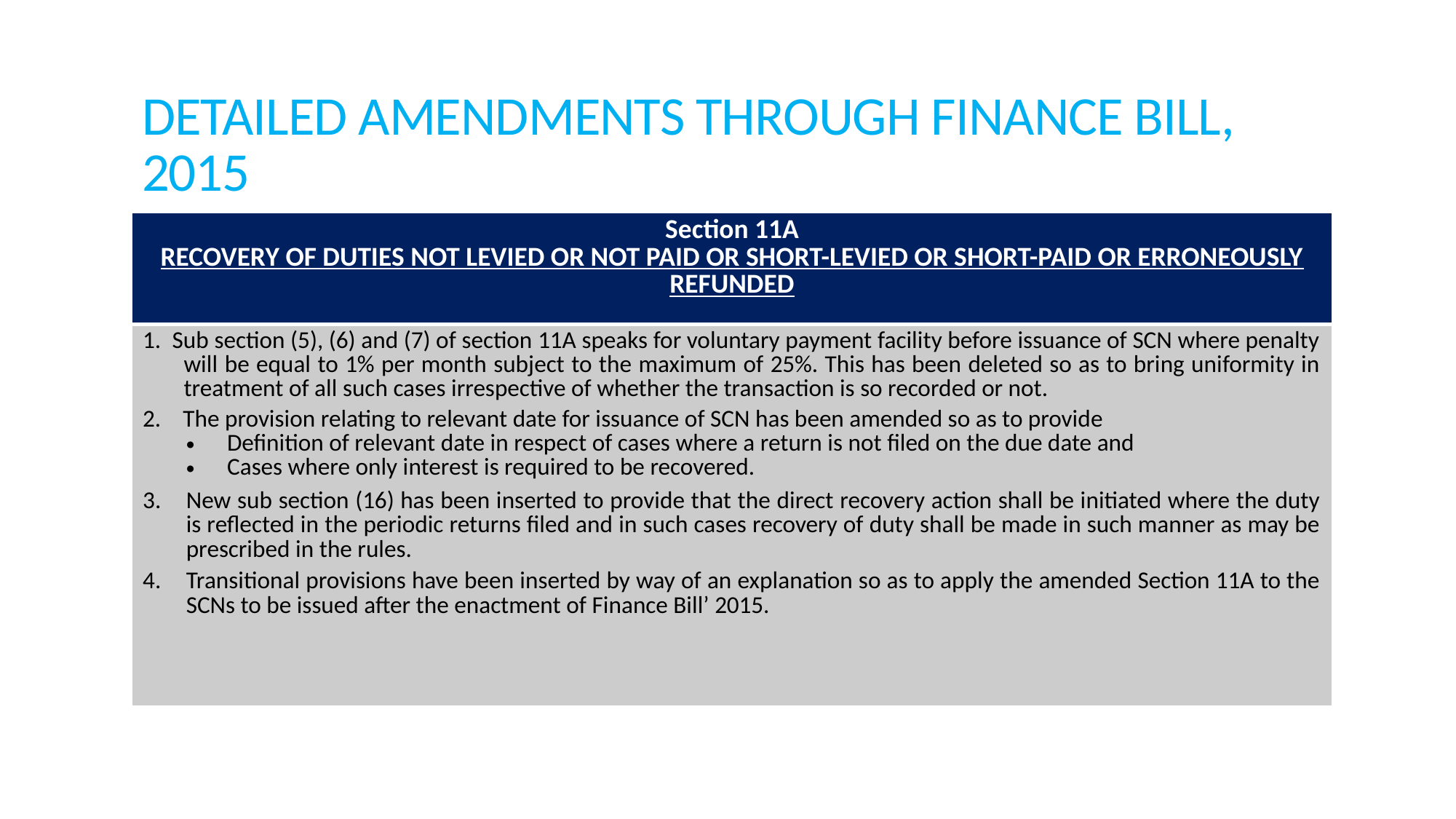

# DETAILED AMENDMENTS THROUGH FINANCE BILL, 2015
| Section 11A RECOVERY OF DUTIES NOT LEVIED OR NOT PAID OR SHORT-LEVIED OR SHORT-PAID OR ERRONEOUSLY REFUNDED |
| --- |
| 1. Sub section (5), (6) and (7) of section 11A speaks for voluntary payment facility before issuance of SCN where penalty will be equal to 1% per month subject to the maximum of 25%. This has been deleted so as to bring uniformity in treatment of all such cases irrespective of whether the transaction is so recorded or not. 2. The provision relating to relevant date for issuance of SCN has been amended so as to provide Definition of relevant date in respect of cases where a return is not filed on the due date and Cases where only interest is required to be recovered. New sub section (16) has been inserted to provide that the direct recovery action shall be initiated where the duty is reflected in the periodic returns filed and in such cases recovery of duty shall be made in such manner as may be prescribed in the rules. Transitional provisions have been inserted by way of an explanation so as to apply the amended Section 11A to the SCNs to be issued after the enactment of Finance Bill’ 2015. |